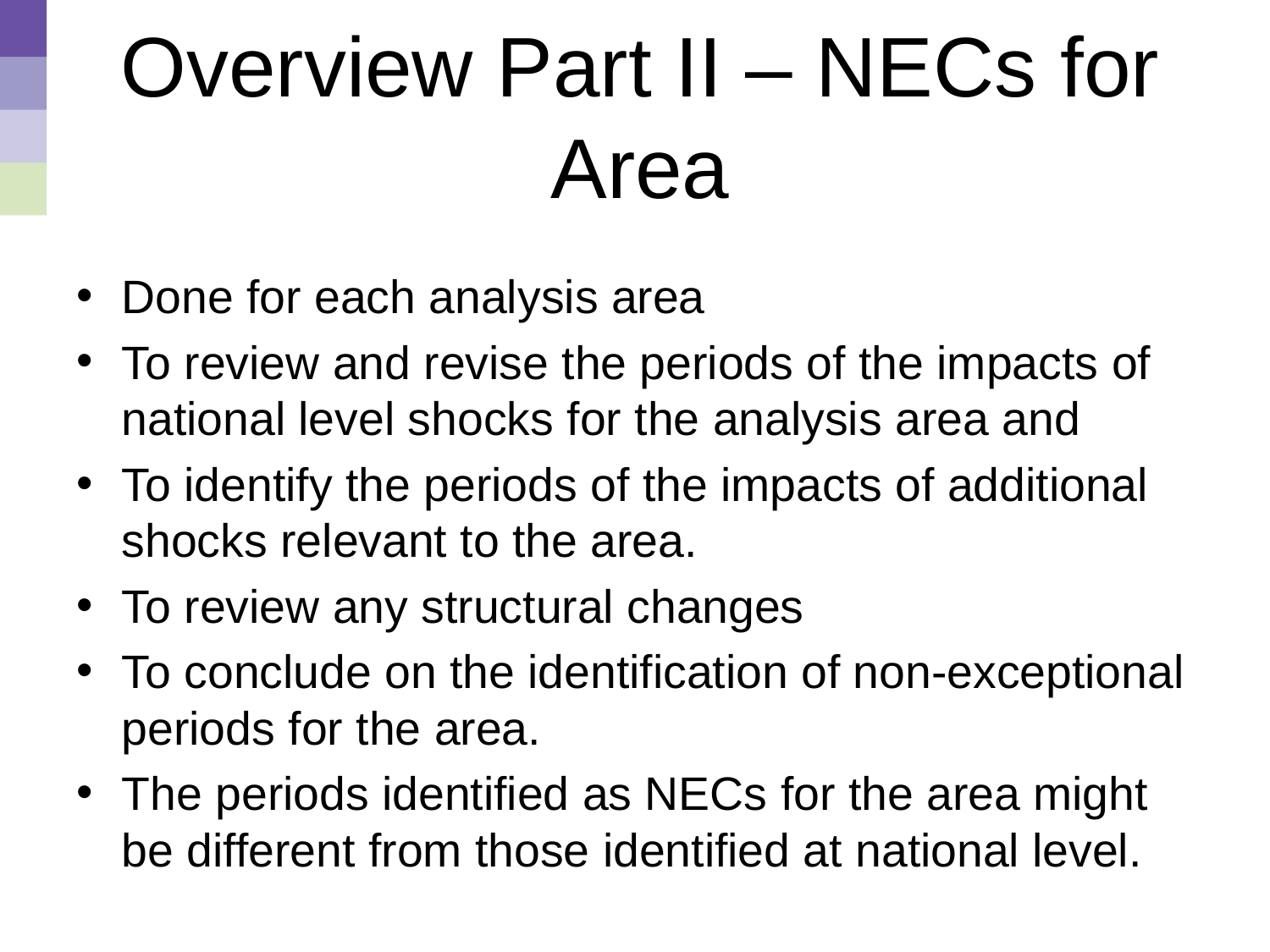

# Overview Part II – NECs for Area
Done for each analysis area
To review and revise the periods of the impacts of national level shocks for the analysis area and
To identify the periods of the impacts of additional shocks relevant to the area.
To review any structural changes
To conclude on the identification of non-exceptional periods for the area.
The periods identified as NECs for the area might be different from those identified at national level.
14